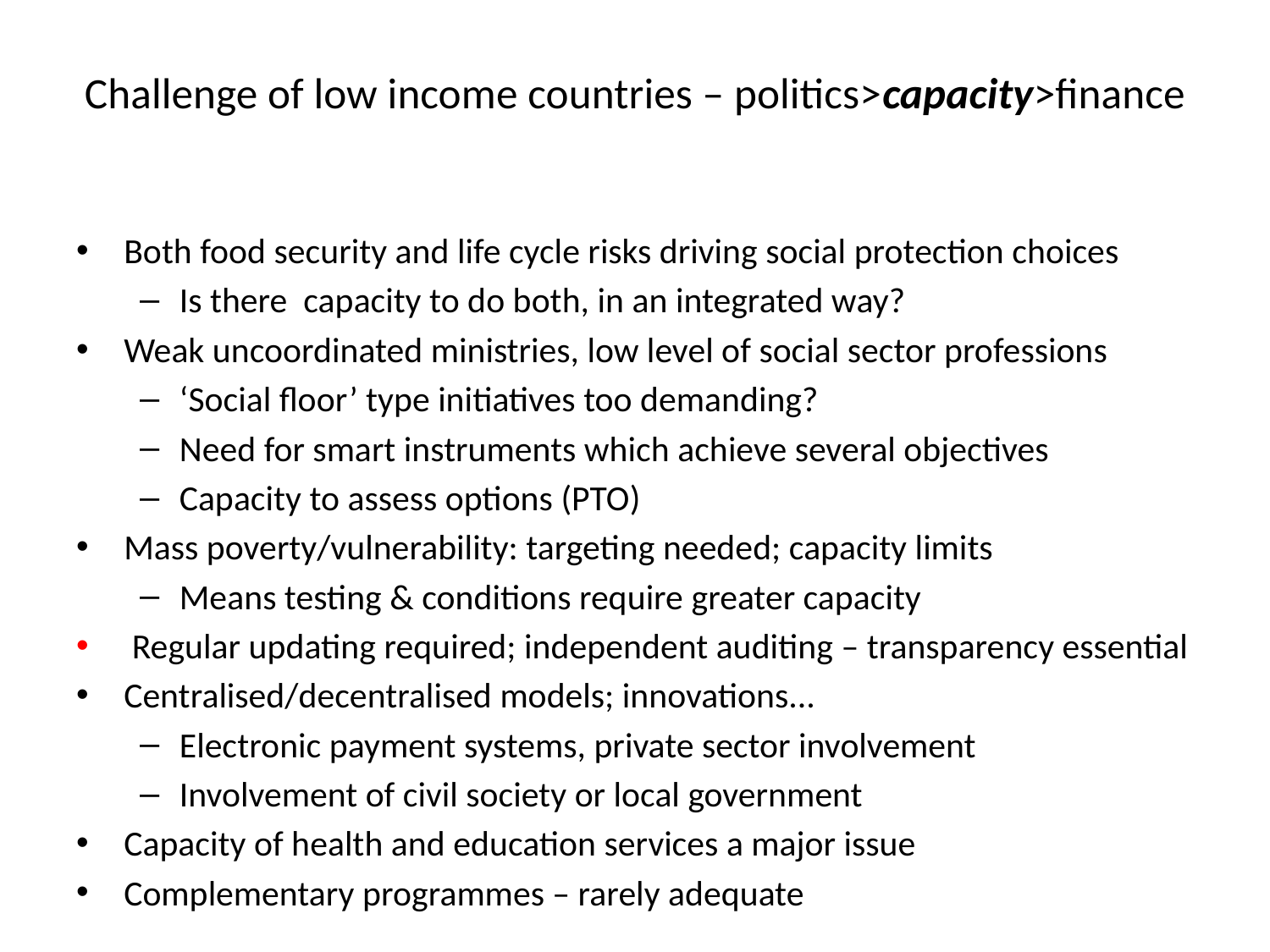

# Challenge of low income countries – politics>capacity>finance
Both food security and life cycle risks driving social protection choices
Is there  capacity to do both, in an integrated way?
Weak uncoordinated ministries, low level of social sector professions
‘Social floor’ type initiatives too demanding?
Need for smart instruments which achieve several objectives
Capacity to assess options (PTO)
Mass poverty/vulnerability: targeting needed; capacity limits
Means testing & conditions require greater capacity
 Regular updating required; independent auditing – transparency essential
Centralised/decentralised models; innovations...
Electronic payment systems, private sector involvement
Involvement of civil society or local government
Capacity of health and education services a major issue
Complementary programmes – rarely adequate